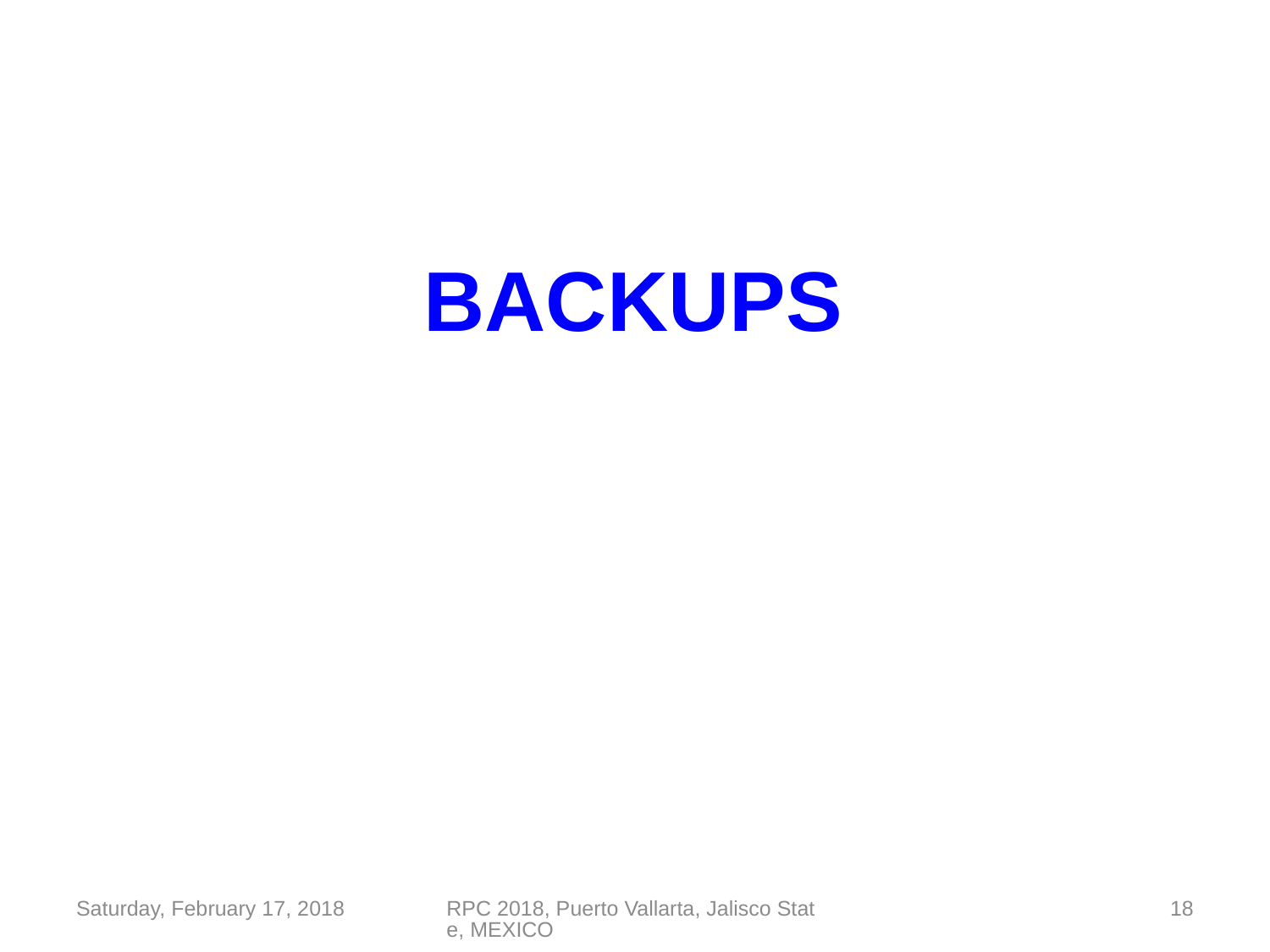

BACKUPS
Saturday, February 17, 2018
RPC 2018, Puerto Vallarta, Jalisco State, MEXICO
18